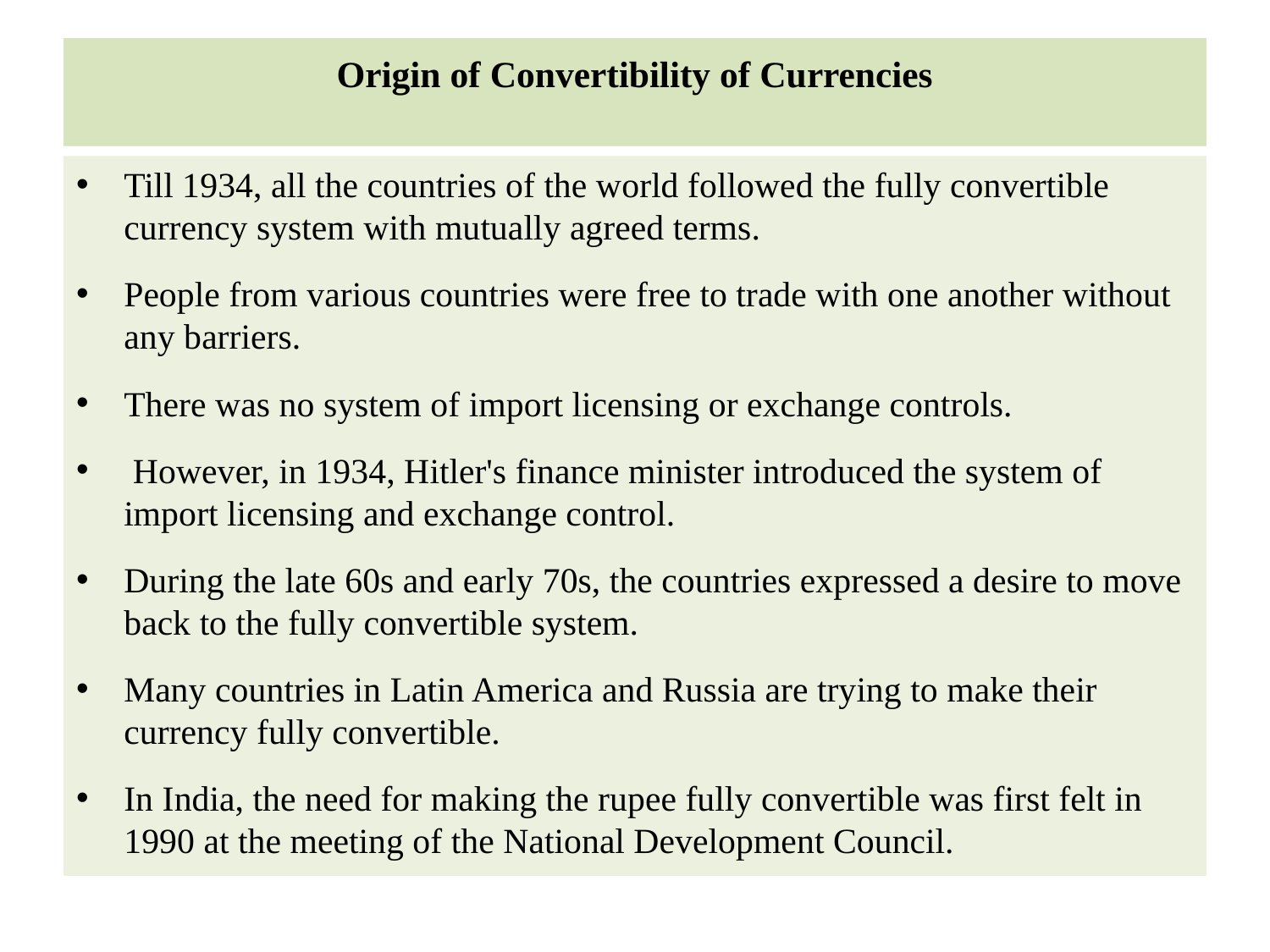

# Origin of Convertibility of Currencies
Till 1934, all the countries of the world followed the fully convertible currency system with mutually agreed terms.
People from various countries were free to trade with one another without any barriers.
There was no system of import licensing or exchange controls.
 However, in 1934, Hitler's finance minister introduced the system of import licensing and exchange control.
During the late 60s and early 70s, the countries expressed a desire to move back to the fully convertible system.
Many countries in Latin America and Russia are trying to make their currency fully convertible.
In India, the need for making the rupee fully convertible was first felt in 1990 at the meeting of the National Development Council.